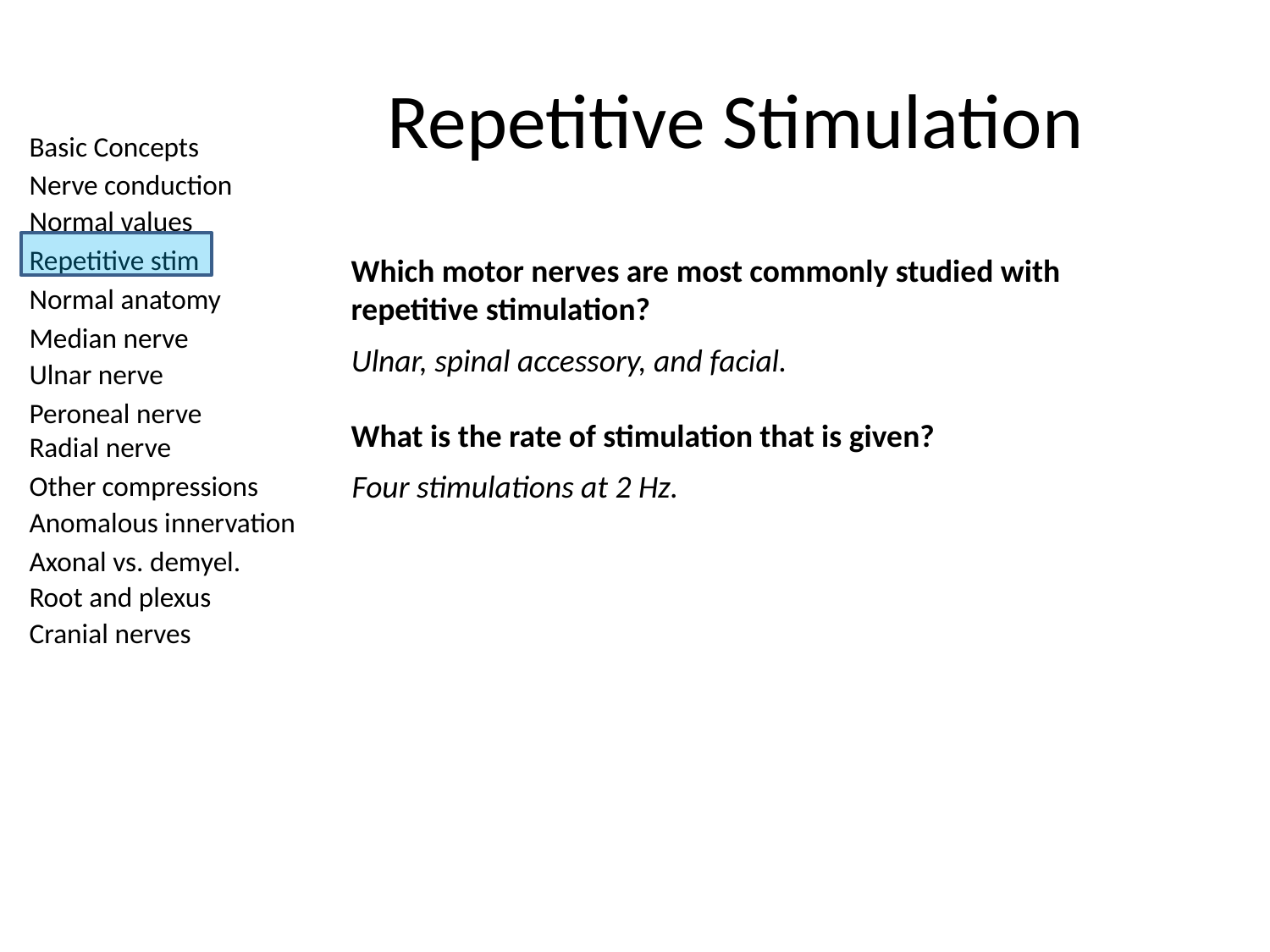

# Repetitive Stimulation

Which motor nerves are most commonly studied with repetitive stimulation?
Ulnar, spinal accessory, and facial.
What is the rate of stimulation that is given?
Four stimulations at 2 Hz.